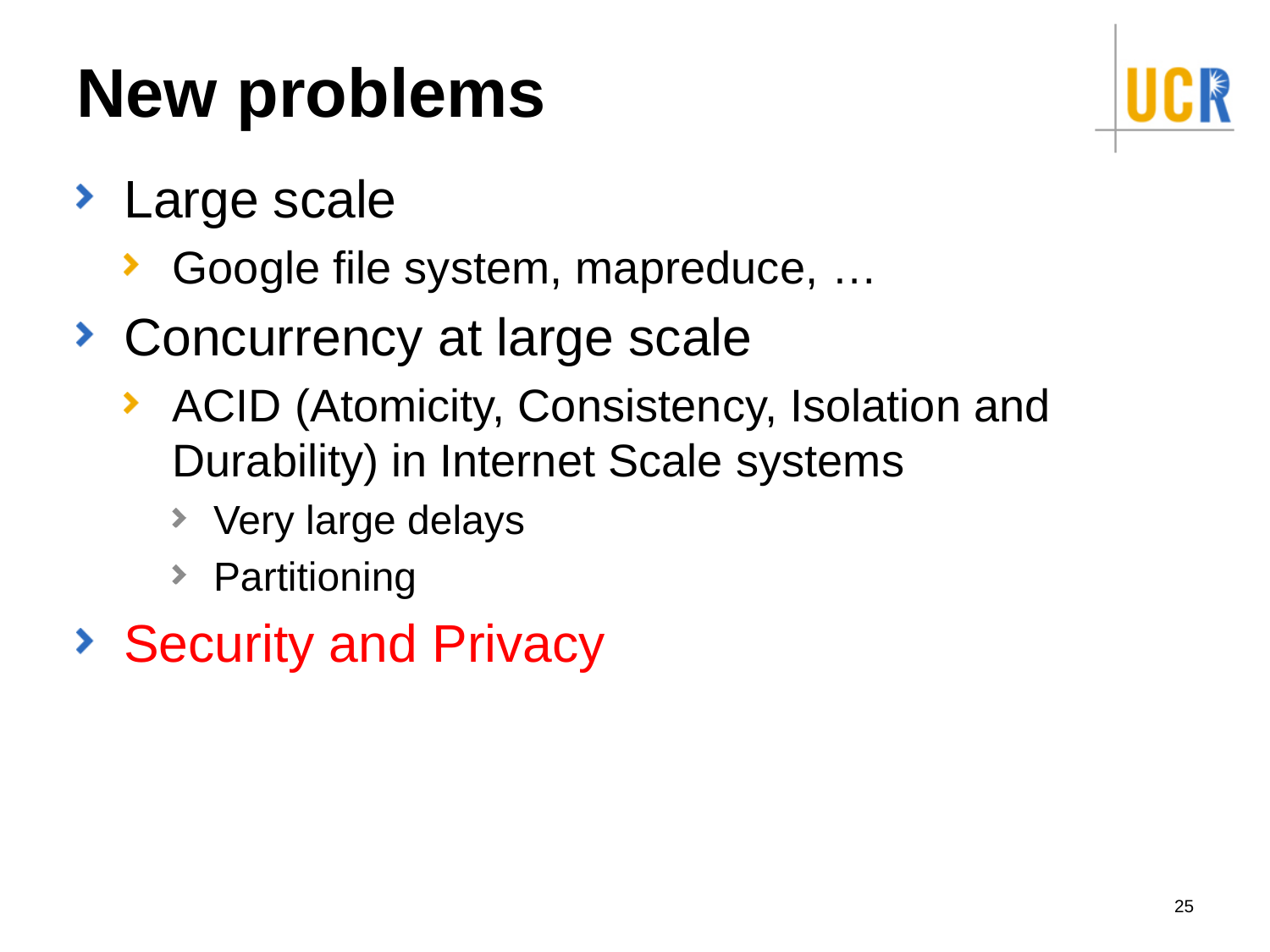

# New problems
Large scale
Google file system, mapreduce, …
Concurrency at large scale
ACID (Atomicity, Consistency, Isolation and Durability) in Internet Scale systems
Very large delays
Partitioning
Security and Privacy
25